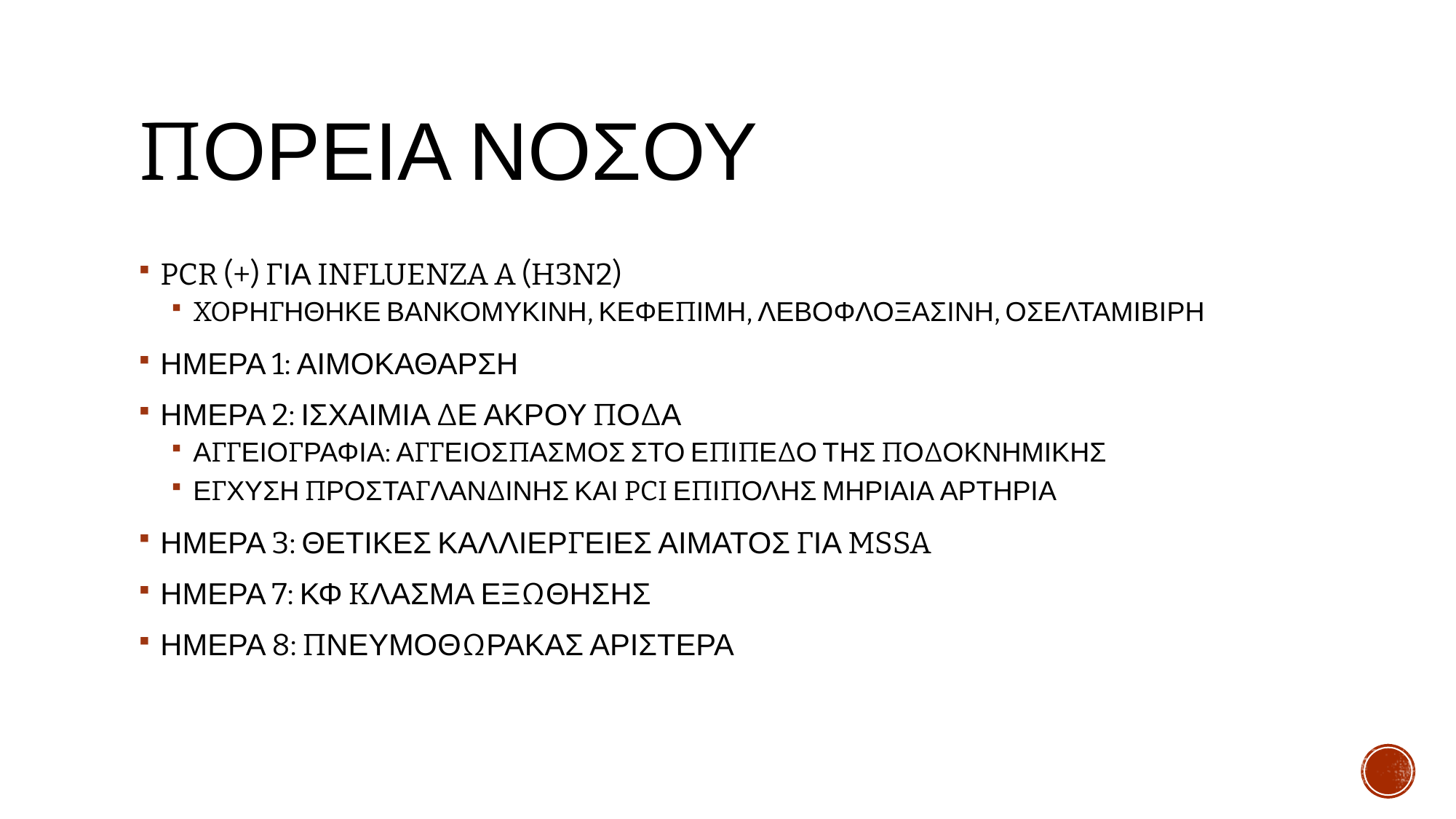

# Πορεια νοσου
PCR (+) ΓΙΑ INFLUENZA A (H3N2)
XOΡΗΓΗΘΗΚΕ ΒΑΝΚΟΜΥΚΙΝΗ, ΚΕΦΕΠΙΜΗ, ΛΕΒΟΦΛΟΞΑΣΙΝΗ, ΟΣΕΛΤΑΜΙΒΙΡΗ
ΗΜΕΡΑ 1: ΑΙΜΟΚΑΘΑΡΣΗ
ΗΜΕΡΑ 2: ΙΣΧΑΙΜΙΑ ΔΕ ΑΚΡΟΥ ΠΟΔΑ
ΑΓΓΕΙΟΓΡΑΦΙΑ: ΑΓΓΕΙΟΣΠΑΣΜΟΣ ΣΤΟ ΕΠΙΠΕΔΟ ΤΗΣ ΠΟΔΟΚΝΗΜΙΚΗΣ
ΕΓΧΥΣΗ ΠΡΟΣΤΑΓΛΑΝΔΙΝΗΣ ΚΑΙ PCI ΕΠΙΠΟΛΗΣ ΜΗΡΙΑΙΑ ΑΡΤΗΡΙΑ
ΗΜΕΡΑ 3: ΘΕΤΙΚΕΣ ΚΑΛΛΙΕΡΓΕΙΕΣ ΑΙΜΑΤΟΣ ΓΙΑ MSSA
ΗΜΕΡΑ 7: ΚΦ KΛΑΣΜΑ ΕΞΩΘΗΣΗΣ
ΗΜΕΡΑ 8: ΠΝΕΥΜΟΘΩΡΑΚΑΣ ΑΡΙΣΤΕΡΑ